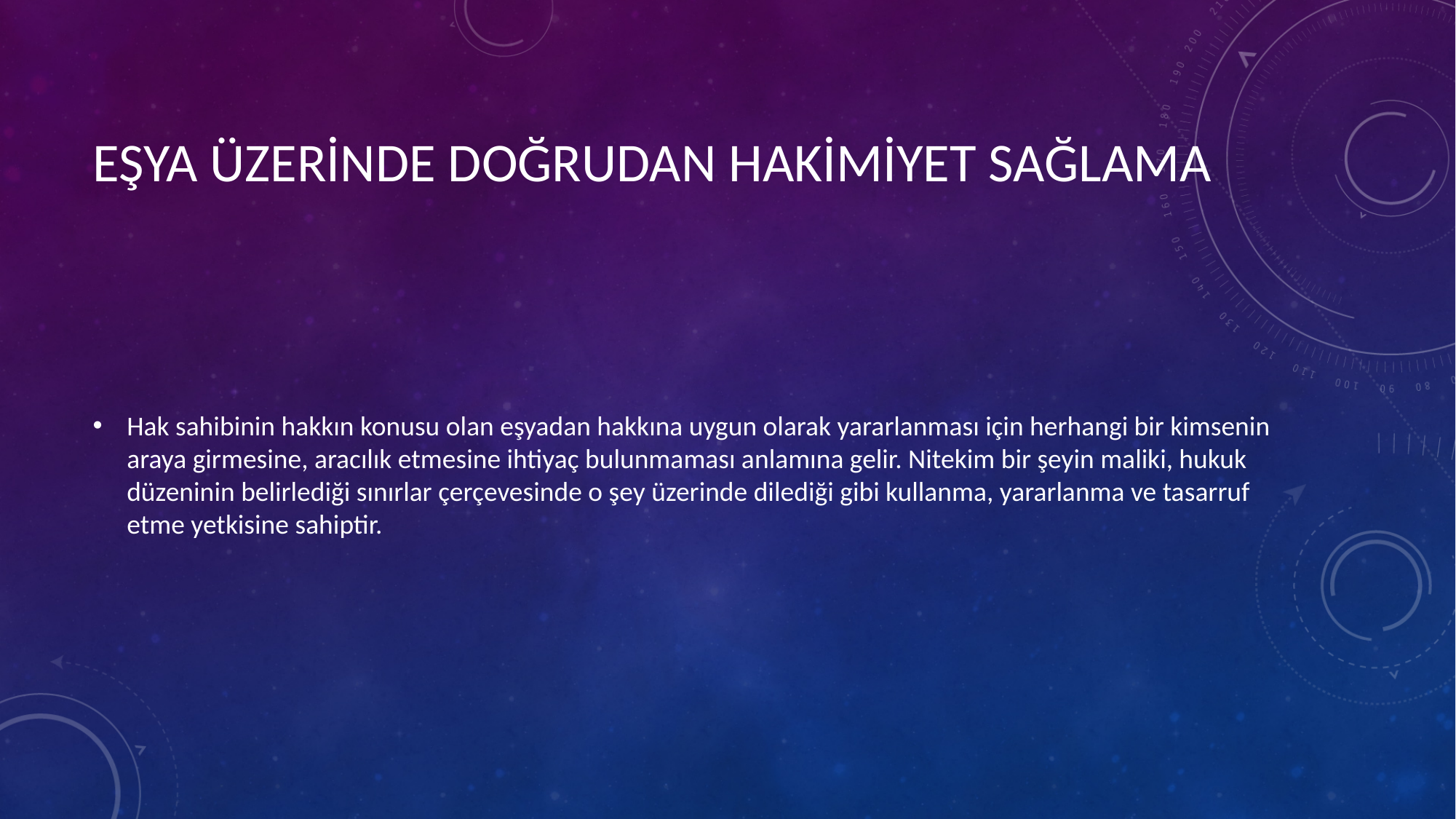

# Eşya üzerinde doğrudan hakimiyet sağlama
Hak sahibinin hakkın konusu olan eşyadan hakkına uygun olarak yararlanması için herhangi bir kimsenin araya girmesine, aracılık etmesine ihtiyaç bulunmaması anlamına gelir. Nitekim bir şeyin maliki, hukuk düzeninin belirlediği sınırlar çerçevesinde o şey üzerinde dilediği gibi kullanma, yararlanma ve tasarruf etme yetkisine sahiptir.